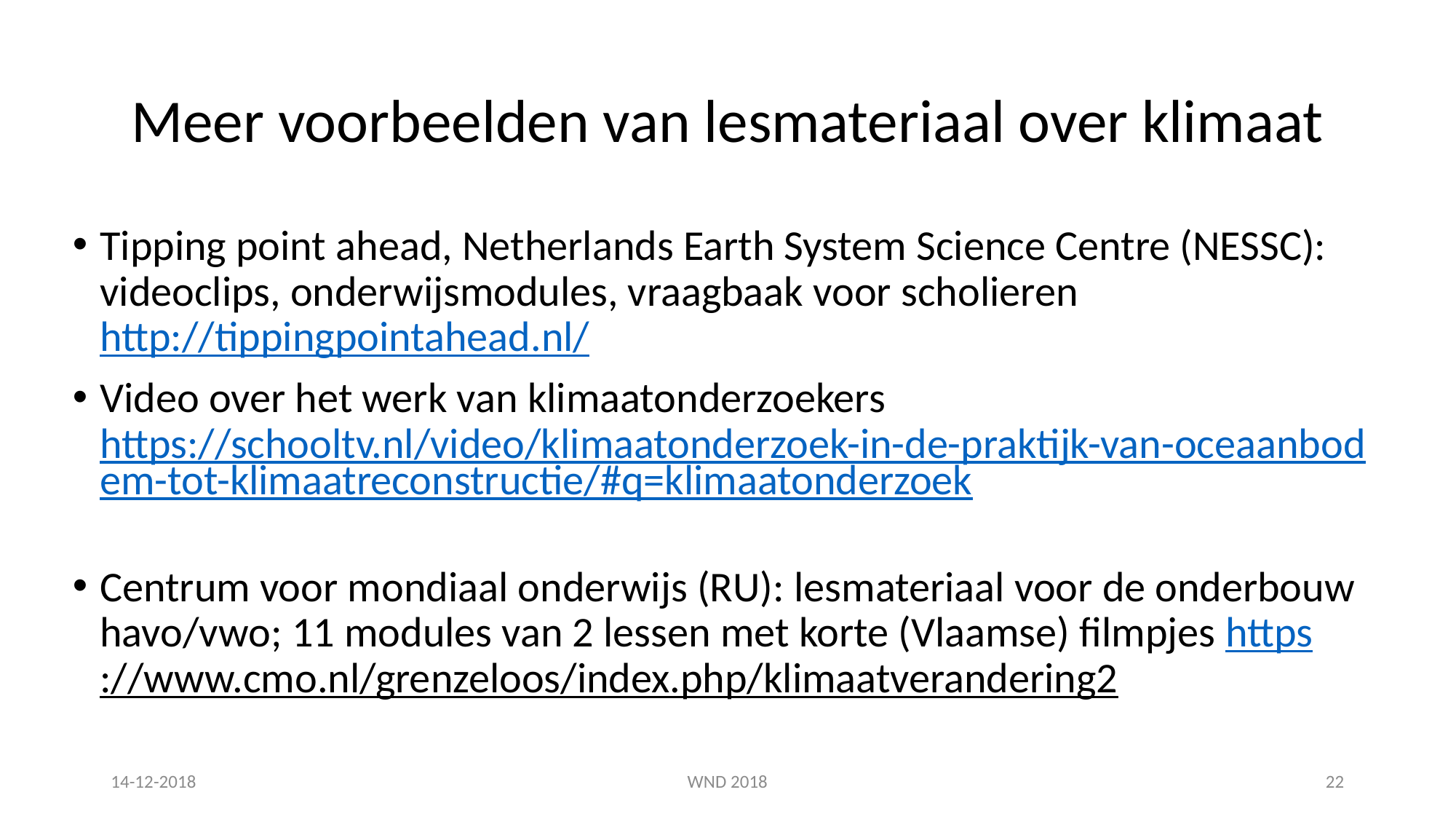

# Meer voorbeelden van lesmateriaal over klimaat
Tipping point ahead, Netherlands Earth System Science Centre (NESSC): videoclips, onderwijsmodules, vraagbaak voor scholieren  http://tippingpointahead.nl/
Video over het werk van klimaatonderzoekers https://schooltv.nl/video/klimaatonderzoek-in-de-praktijk-van-oceaanbodem-tot-klimaatreconstructie/#q=klimaatonderzoek
Centrum voor mondiaal onderwijs (RU): lesmateriaal voor de onderbouw havo/vwo; 11 modules van 2 lessen met korte (Vlaamse) filmpjes https://www.cmo.nl/grenzeloos/index.php/klimaatverandering2

14-12-2018
WND 2018
22